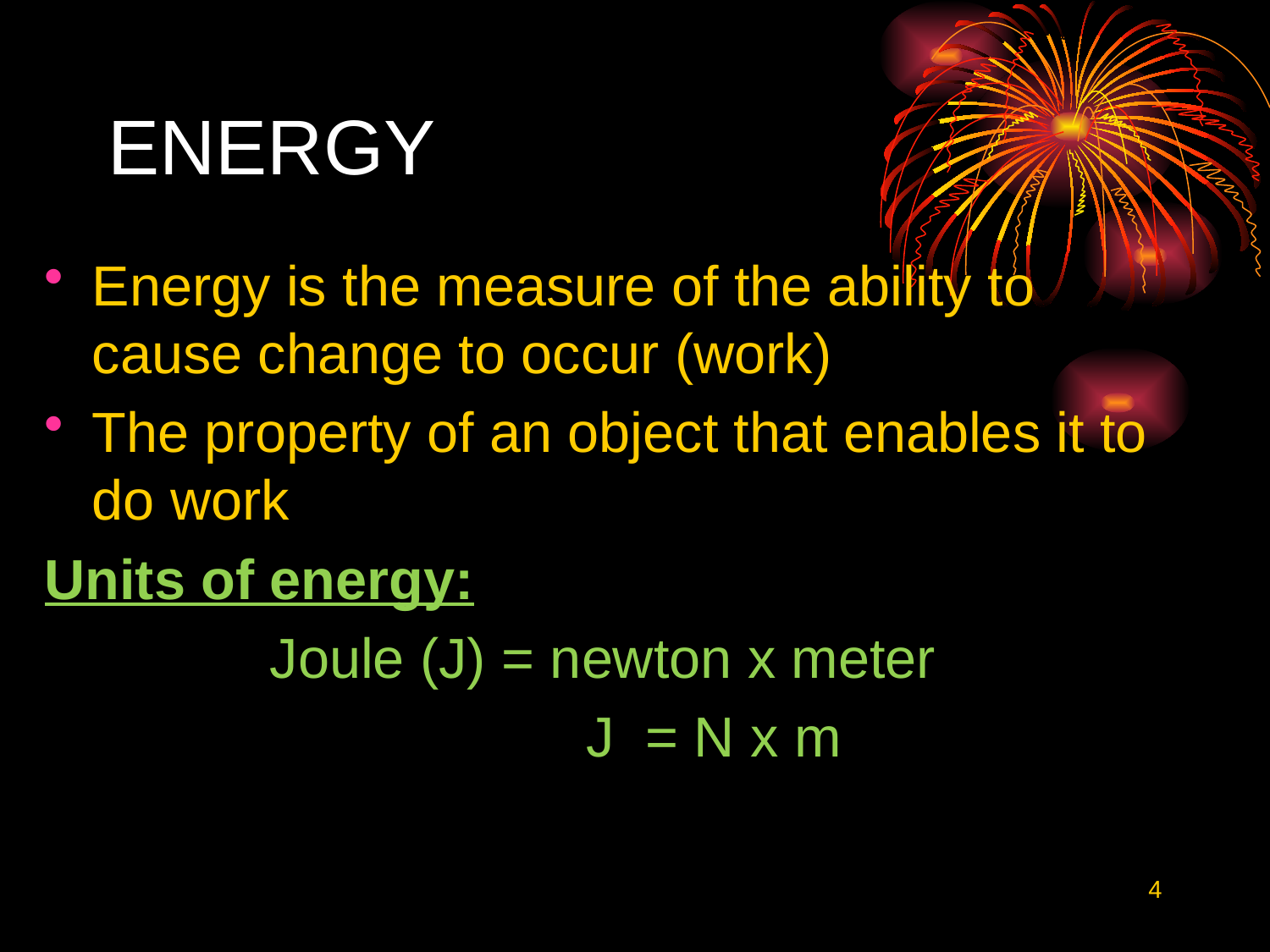

# ENERGY
Energy is the measure of the ability to cause change to occur (work)
The property of an object that enables it to do work
Units of energy:
Joule (J) = newton x meter
		   J  = N x m
4